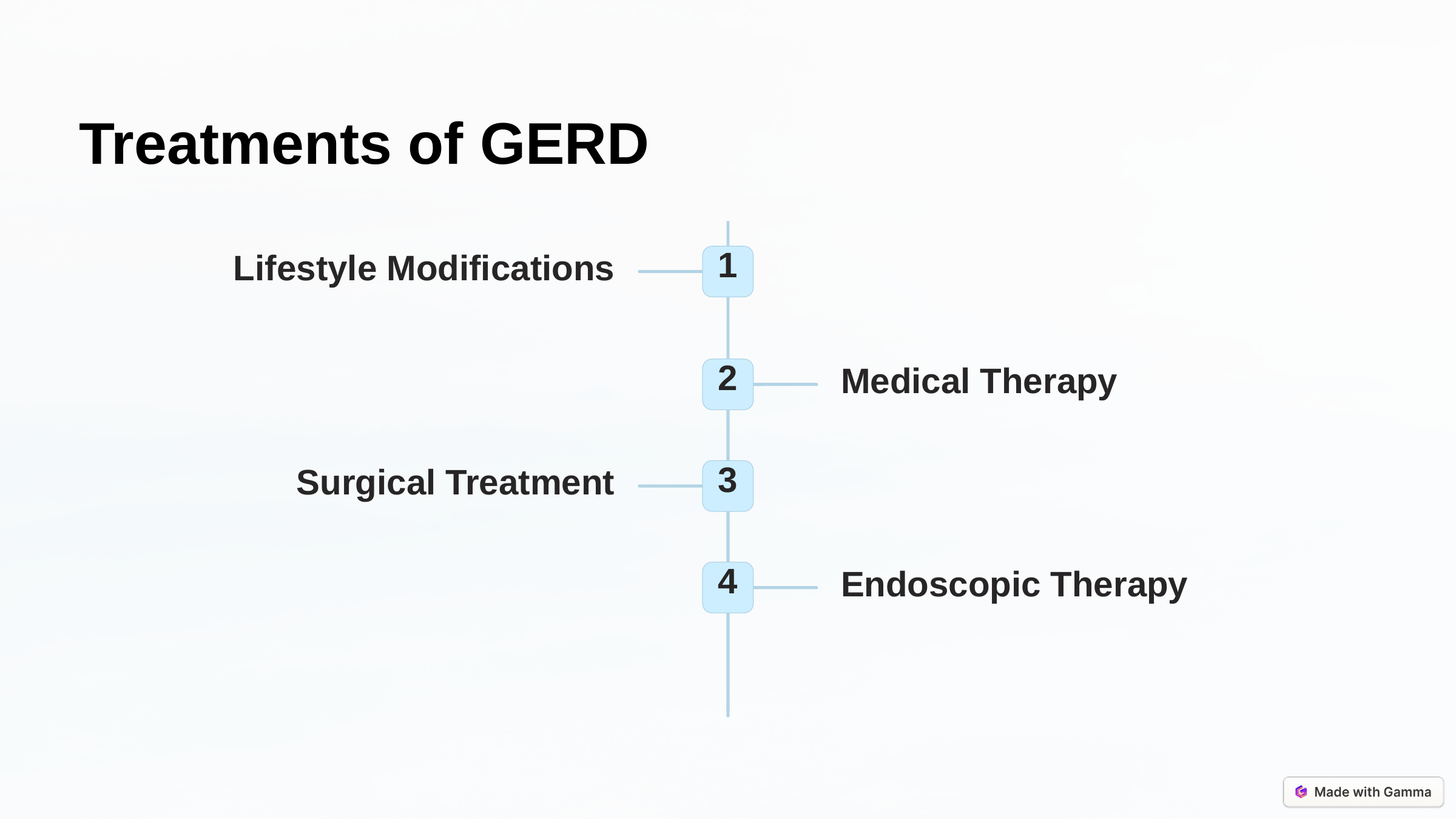

Treatments of GERD

Lifestyle Modifications

1

Medical Therapy

2

Surgical Treatment

3

Endoscopic Therapy

4